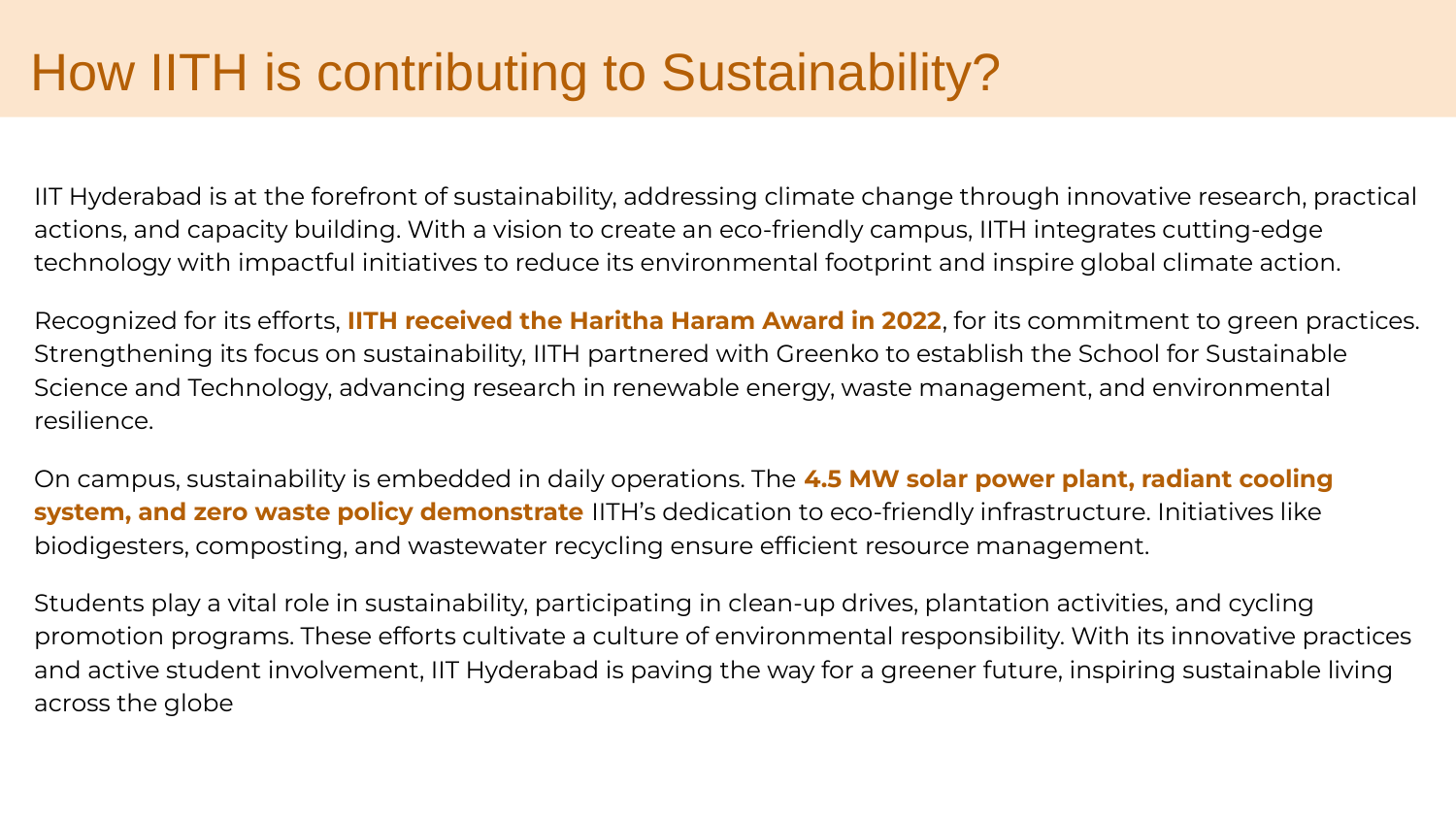

# How IITH is contributing to Sustainability?
IIT Hyderabad is at the forefront of sustainability, addressing climate change through innovative research, practical actions, and capacity building. With a vision to create an eco-friendly campus, IITH integrates cutting-edge technology with impactful initiatives to reduce its environmental footprint and inspire global climate action.
Recognized for its efforts, IITH received the Haritha Haram Award in 2022, for its commitment to green practices. Strengthening its focus on sustainability, IITH partnered with Greenko to establish the School for Sustainable Science and Technology, advancing research in renewable energy, waste management, and environmental resilience.
On campus, sustainability is embedded in daily operations. The 4.5 MW solar power plant, radiant cooling system, and zero waste policy demonstrate IITH’s dedication to eco-friendly infrastructure. Initiatives like biodigesters, composting, and wastewater recycling ensure efficient resource management.
Students play a vital role in sustainability, participating in clean-up drives, plantation activities, and cycling promotion programs. These efforts cultivate a culture of environmental responsibility. With its innovative practices and active student involvement, IIT Hyderabad is paving the way for a greener future, inspiring sustainable living across the globe